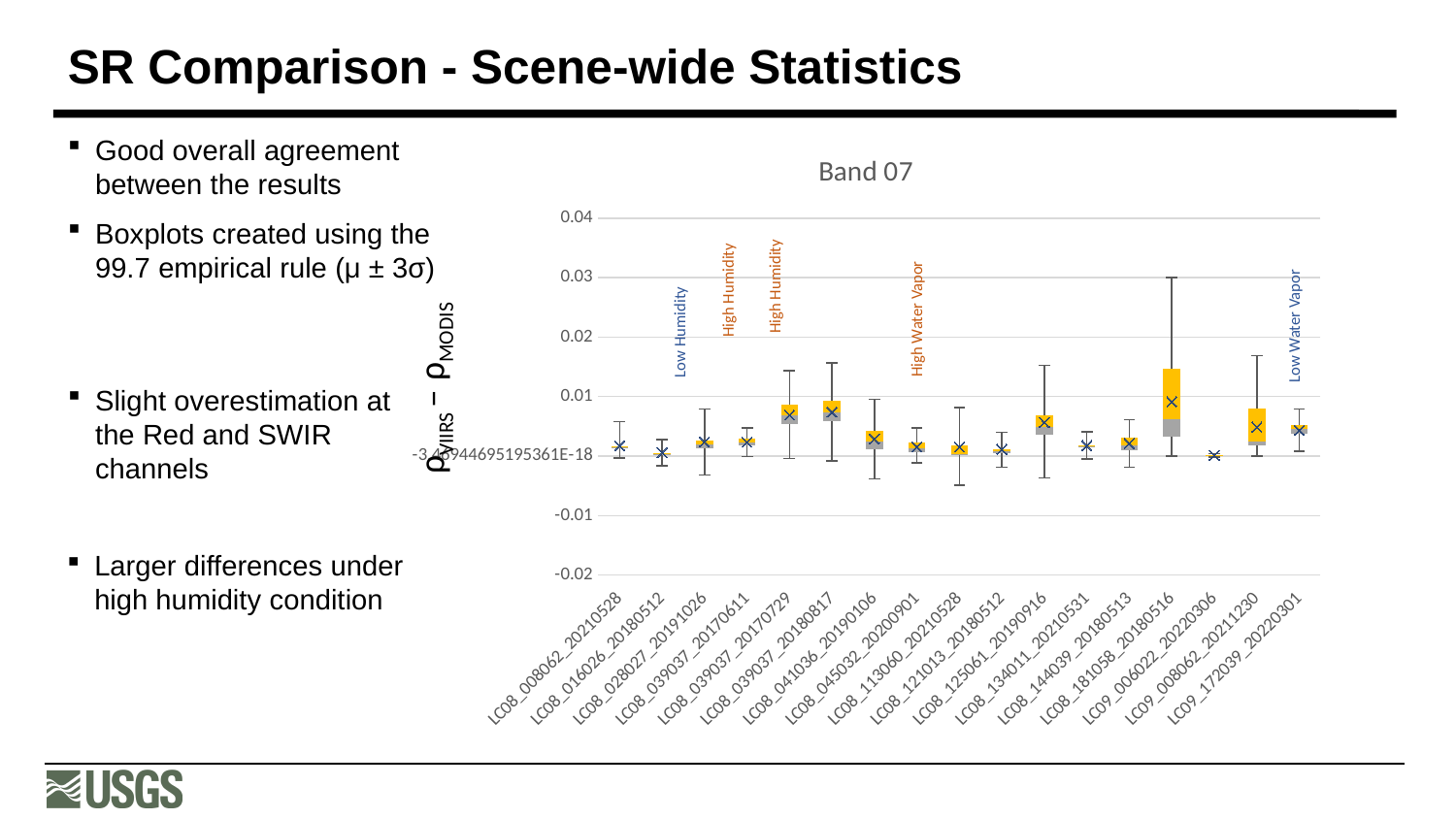

# SR Comparison - Scene-wide Statistics
Good overall agreement between the results
Boxplots created using the 99.7 empirical rule (μ ± 3σ)

### Chart: Band 01

| Category | Dummy | .02+MIN | Q1-MIN_All | Q2-Q1_All | Q3-Q2_All | MAX-Q3_All |  |
|---|---|---|---|---|---|---|---|
| LC08_008062_20210528 | 10.0 | 0.01928499999999998 | 0.000715000000000021 | 0.0 | 0.0 | 0.000632500000000035 | -4.92387023512159e-05 |
| LC08_016026_20180512 | 10.0 | 0.011557499999999981 | 0.0083875000000001 | 2.74999999999026e-05 | 2.75000000000136e-05 | 0.00836000000000003 | -4.62625344529818e-05 |
| LC08_028027_20191026 | 10.0 | 0.006222500000000001 | 0.013695 | 8.25000000000131e-05 | 2.75000000000136e-05 | 0.01408 | 0.000154090013086613 |
| LC08_039037_20170611 | 10.0 | 0.01975249999999999 | 0.000247500000000011 | 0.0 | 0.0 | 0.000275000000000025 | 1.85343018863607e-05 |
| LC08_039037_20170729 | 10.0 | 0.019669999999999948 | 0.000330000000000052 | 0.0 | 0.0 | 0.000330000000000163 | -8.98918543550097e-06 |
| LC08_039037_20180817 | 10.0 | 0.01645249999999997 | 0.00354750000000003 | 0.0 | 0.0 | 0.00368500000000016 | 6.53233650122064e-05 |
| LC08_041036_20190106 | 10.0 | 0.007377499999999801 | 0.0125400000000002 | 5.49999999999717e-05 | 2.75000000000136e-05 | 0.013255 | 0.000321592907977906 |
| LC08_045032_20200901 | 10.0 | 0.01417 | 0.00583 | 0.0 | 0.0 | 0.00654500000000002 | 0.000354083809586879 |
| LC08_113060_20210528 | 10.0 | 0.0091649999999999 | 0.0108075000000001 | 2.74999999999858e-05 | 0.0 | 0.0110825000000001 | 0.000120800409325623 |
| LC08_121013_20180512 | 10.0 | 0.01631499999999984 | 0.00368500000000016 | 2.7499999999847e-05 | 1.66533453693773e-16 | 0.00360250000000023 | -2.91211802028018e-05 |
| LC08_125061_20190916 | 10.0 | 0.02 | 0.0 | 0.0 | 0.0 | 0.0 | 0.0 |
| LC08_134011_20210531 | 10.0 | 0.0044625000000001 | 0.0155374999999999 | 0.0 | 2.75000000000136e-05 | 0.0190575 | 0.00178595228215731 |
| LC08_144039_20180513 | 10.0 | 0.01284999999999979 | 0.00712250000000019 | 2.75000000000136e-05 | 0.0 | 0.00709500000000007 | -3.3683428923231e-05 |
| LC08_181058_20180516 | 10.0 | 0.01933999999999995 | 0.000660000000000049 | 0.0 | 0.0 | 0.000605000000000188 | -3.35138193469108e-05 |
| LC09_006022_20220306 | 10.0 | 0.01730499999999989 | 0.00266750000000004 | 8.32667268468867e-17 | 2.74999999999858e-05 | 0.00261250000000012 | -3.28912191127992e-05 |
| LC09_008062_20211230 | 10.0 | 0.02 | 0.0 | 0.0 | 0.0 | 0.0 | 0.0 |
| LC09_172039_20220301 | 10.0 | 0.02 | 0.0 | 0.0 | 0.0 | 0.0 | 0.0 |

### Chart: Band 02

| Category | Dummy | .02+MIN | Q1-MIN_All | Q2-Q1_All | Q3-Q2_All | MAX-Q3_All |  |
|---|---|---|---|---|---|---|---|
| LC08_008062_20210528 | 10.0 | 0.019422499999999992 | 0.000577500000000008 | 0.0 | 0.0 | 0.000495000000000134 | -4.00258400965454e-05 |
| LC08_016026_20180512 | 10.0 | 0.01147499999999997 | 0.00830500000000003 | 8.24999999999853e-05 | 2.75000000000136e-05 | 0.00830500000000003 | -0.000160409001429426 |
| LC08_028027_20191026 | 10.0 | 0.0066625 | 0.0131999999999999 | 0.00011000000000011 | 5.49999999999717e-05 | 0.0136125 | 0.000157469972530436 |
| LC08_039037_20170611 | 10.0 | 0.01977999999999989 | 0.000192500000000095 | 0.0 | 2.75000000000136e-05 | 0.000192500000000039 | -7.22830180369049e-06 |
| LC08_039037_20170729 | 10.0 | 0.01969749999999996 | 0.000275000000000025 | 0.0 | 5.55111512312578e-17 | 0.000275000000000136 | -2.72970369569709e-05 |
| LC08_039037_20180817 | 10.0 | 0.01689249999999996 | 0.00310750000000004 | 0.0 | 0.0 | 0.00319000000000002 | 4.7827426205926e-05 |
| LC08_041036_20190106 | 10.0 | 0.007404999999999901 | 0.0121825000000002 | 0.000274999999999914 | 5.50000000000272e-05 | 0.0129800000000002 | 0.000149845004096058 |
| LC08_045032_20200901 | 10.0 | 0.01477499999999997 | 0.00519750000000002 | 2.75000000000136e-05 | 0.0 | 0.00583000000000005 | 0.000300145563112697 |
| LC08_113060_20210528 | 10.0 | 0.0094675 | 0.0104775000000001 | 2.74999999999303e-05 | 2.74999999999858e-05 | 0.01078 | 0.00012078521859635 |
| LC08_121013_20180512 | 10.0 | 0.01614999999999987 | 0.00393250000000011 | 5.55111512312578e-17 | 2.75000000000136e-05 | 0.00382250000000006 | 4.19453517213068e-05 |
| LC08_125061_20190916 | 10.0 | 0.02 | 0.0 | 0.0 | 0.0 | 0.0 | 0.0 |
| LC08_134011_20210531 | 10.0 | 0.0065800000000001 | 0.0134199999999999 | 2.74999999999858e-05 | 2.74999999999858e-05 | 0.01661 | 0.00160142172869183 |
| LC08_144039_20180513 | 10.0 | 0.012272499999999902 | 0.0075900000000002 | 8.24999999998743e-05 | 2.75000000000136e-05 | 0.00764500000000006 | -6.02736457587729e-05 |
| LC08_181058_20180516 | 10.0 | 0.019422499999999992 | 0.000522500000000092 | 2.74999999999026e-05 | 5.55111512312578e-17 | 0.000522500000000092 | -5.36069533478098e-05 |
| LC09_006022_20220306 | 10.0 | 0.01727749999999982 | 0.00258500000000005 | 1.11022302462515e-16 | 1.11022302462515e-16 | 0.00258500000000005 | -0.000148742081854054 |
| LC09_008062_20211230 | 10.0 | 0.02 | 0.0 | 0.0 | 0.0 | 0.0 | 0.0 |
| LC09_172039_20220301 | 10.0 | 0.02 | 0.0 | 0.0 | 0.0 | 0.0 | 0.0 |

### Chart: Band 03

| Category | Dummy | .02+MIN | Q1-MIN_All | Q2-Q1_All | Q3-Q2_All | MAX-Q3_All |  |
|---|---|---|---|---|---|---|---|
| LC08_008062_20210528 | 10.0 | 0.019367499999999965 | 0.00077000000000002 | 2.75000000000136e-05 | 2.74999999999858e-05 | 0.00082500000000002 | 0.000191885055220048 |
| LC08_016026_20180512 | 10.0 | 0.01304249999999997 | 0.00649000000000002 | 0.000110000000000026 | 8.24999999999576e-05 | 0.00651750000000006 | -0.000347529607690872 |
| LC08_028027_20191026 | 10.0 | 0.0086974999999999 | 0.011275 | 8.25000000000131e-05 | 0.000302500000000011 | 0.0119075 | 0.000482118145426587 |
| LC08_039037_20170611 | 10.0 | 0.019917499999999904 | 0.000137500000000068 | 2.75000000000136e-05 | 2.75000000000136e-05 | 0.000137500000000179 | 8.84680686428033e-05 |
| LC08_039037_20170729 | 10.0 | 0.01975249999999999 | 0.000687500000000007 | 0.000165000000000026 | 0.000192499999999984 | 0.000715000000000021 | 0.000629293706983263 |
| LC08_039037_20180817 | 10.0 | 0.01851499999999982 | 0.00206250000000018 | 0.000219999999999997 | 0.000247500000000011 | 0.00211750000000016 | 0.000840230538162348 |
| LC08_041036_20190106 | 10.0 | 0.008835 | 0.010505 | 0.000302499999999983 | 0.00016499999999997 | 0.0110275000000001 | -0.000170042929211255 |
| LC08_045032_20200901 | 10.0 | 0.016975 | 0.00305250000000001 | 5.49999999999717e-05 | 8.25000000000408e-05 | 0.00346500000000005 | 0.000308840879473683 |
| LC08_113060_20210528 | 10.0 | 0.012272499999999902 | 0.00775500000000009 | 2.75000000000136e-05 | 0.000192500000000012 | 0.00836000000000009 | 0.000440950403424268 |
| LC08_121013_20180512 | 10.0 | 0.0165624999999998 | 0.00401500000000021 | 0.000330000000000052 | 0.000192499999999817 | 0.00385000000000013 | 0.000763204364206895 |
| LC08_125061_20190916 | 10.0 | 0.020274999999999998 | 0.00134749999999997 | 0.000522500000000092 | 0.000467499999999843 | 0.00159500000000023 | 0.00210667190665964 |
| LC08_134011_20210531 | 10.0 | 0.01309749999999997 | 0.00704000000000001 | 2.75000000000136e-05 | 0.000110000000000026 | 0.00869 | 0.00102877220432836 |
| LC08_144039_20180513 | 10.0 | 0.013262499999999941 | 0.00665500000000007 | 8.24999999999853e-05 | 8.24999999999853e-05 | 0.00682000000000004 | 8.44938111376904e-05 |
| LC08_181058_20180516 | 10.0 | 0.01703 | 0.00329999999999999 | 0.000577500000000008 | 0.00148500000000001 | 0.00368500000000016 | 0.0015469303643871 |
| LC09_006022_20220306 | 10.0 | 0.017167499999999992 | 0.00219999999999997 | 2.7499999999847e-05 | 2.75000000002911e-05 | 0.00222750000000004 | -0.000584085532986609 |
| LC09_008062_20211230 | 10.0 | 0.020055 | 0.000192500000000012 | 0.00016499999999997 | 0.00104500000000001 | 0.00233750000000021 | 0.000949579307088069 |
| LC09_172039_20220301 | 10.0 | 0.020082499999999986 | 0.000192499999999984 | 2.75000000000136e-05 | 5.50000000000272e-05 | 0.000192500000000039 | 0.000314097802768833 |

### Chart: Band 04

| Category | Dummy | .02+MIN | Q1-MIN_All | Q2-Q1_All | Q3-Q2_All | MAX-Q3_All |  |
|---|---|---|---|---|---|---|---|
| LC08_008062_20210528 | 10.0 | 0.01856999999999999 | 0.00156750000000002 | 2.74999999999858e-05 | 2.75000000000136e-05 | 0.00178750000000002 | 0.000273770403820395 |
| LC08_016026_20180512 | 10.0 | 0.01466499999999997 | 0.00522500000000003 | 8.24999999999853e-05 | 0.000109999999999998 | 0.00522500000000003 | -1.43019809924456e-05 |
| LC08_028027_20191026 | 10.0 | 0.008835 | 0.0113025 | 0.000164999999999998 | 0.000439999999999995 | 0.01232 | 0.000952699078507147 |
| LC08_039037_20170611 | 10.0 | 0.019889999999999946 | 0.000440000000000051 | 0.000109999999999998 | 0.000110000000000054 | 0.000467500000000065 | 0.000448814010437751 |
| LC08_039037_20170729 | 10.0 | 0.019504999999999977 | 0.00184250000000002 | 0.000439999999999995 | 0.000495000000000023 | 0.00186999999999998 | 0.00181673710026921 |
| LC08_039037_20180817 | 10.0 | 0.0187625 | 0.00277749999999998 | 0.000522500000000036 | 0.000605000000000022 | 0.00280500000000016 | 0.00211452676919229 |
| LC08_041036_20190106 | 10.0 | 0.01040249999999986 | 0.00965250000000014 | 0.000330000000000024 | 0.000494999999999967 | 0.0102575 | 0.000776997255930432 |
| LC08_045032_20200901 | 10.0 | 0.017195000000000002 | 0.002915 | 0.000165000000000026 | 0.000274999999999969 | 0.00335500000000005 | 0.000545511706074364 |
| LC08_113060_20210528 | 10.0 | 0.012877499999999861 | 0.00717750000000014 | 5.49999999999994e-05 | 0.000439999999999995 | 0.00819500000000023 | 0.000814728606454524 |
| LC08_121013_20180512 | 10.0 | 0.01760749999999999 | 0.00307999999999997 | 0.000522500000000092 | 0.000302499999999983 | 0.00297000000000013 | 0.00104877747659661 |
| LC08_125061_20190916 | 10.0 | 0.020274999999999998 | 0.00258499999999997 | 0.00118250000000003 | 0.00101750000000006 | 0.0035750000000001 | 0.00398629932153506 |
| LC08_134011_20210531 | 10.0 | 0.01276749999999981 | 0.0074800000000002 | 5.49999999999717e-05 | 0.000137500000000012 | 0.00924000000000002 | 0.00122331845979021 |
| LC08_144039_20180513 | 10.0 | 0.01653499999999995 | 0.00363000000000007 | 0.000302499999999983 | 0.00043999999999994 | 0.00374000000000018 | 0.000586831765781444 |
| LC08_181058_20180516 | 10.0 | 0.01301500000000001 | 0.0074525 | 0.00137500000000001 | 0.00338250000000001 | 0.00838749999999999 | 0.00328909514943567 |
| LC09_006022_20220306 | 10.0 | 0.017965000000000002 | 0.00178750000000005 | 0.0 | 2.75000000000691e-05 | 0.00178750000000005 | -0.000228654036449981 |
| LC09_008062_20211230 | 10.0 | 0.020027500000000014 | 0.000247499999999983 | 0.00035750000000001 | 0.00228249999999999 | 0.0051150000000002 | 0.00182430745416821 |
| LC09_172039_20220301 | 10.0 | 0.020192499999999985 | 0.000605000000000022 | 0.000137500000000012 | 0.00016499999999997 | 0.000550000000000161 | 0.000930957851479646 |

### Chart: Band 05

| Category | Dummy | .02+MIN | Q1-MIN_All | Q2-Q1_All | Q3-Q2_All | MAX-Q3_All |  |
|---|---|---|---|---|---|---|---|
| LC08_008062_20210528 | 10.0 | 0.02027499999999997 | 0.000495000000000078 | 8.24999999999298e-05 | 8.24999999999298e-05 | 0.000467500000000287 | 0.000841028874598927 |
| LC08_016026_20180512 | 10.0 | 0.01804749999999998 | 0.00200750000000005 | 2.74999999999581e-05 | 2.75000000000136e-05 | 0.00200750000000005 | 8.71152839426873e-05 |
| LC08_028027_20191026 | 10.0 | 0.01535249999999987 | 0.0048125000000001 | 8.24999999999853e-05 | 0.000110000000000054 | 0.00503250000000005 | 0.000374118930289589 |
| LC08_039037_20170611 | 10.0 | 0.020027499999999848 | 0.000110000000000165 | 2.74999999999581e-05 | 2.74999999999581e-05 | 0.000110000000000165 | 0.000160199082070504 |
| LC08_039037_20170729 | 10.0 | 0.02002749999999996 | 0.000495000000000078 | 0.000137499999999957 | 0.000137499999999901 | 0.000495000000000245 | 0.00065620443399932 |
| LC08_039037_20180817 | 10.0 | 0.01964249999999999 | 0.000935000000000019 | 0.000137500000000012 | 0.00016499999999997 | 0.00093500000000013 | 0.000719506797247492 |
| LC08_041036_20190106 | 10.0 | 0.014692499999999931 | 0.00547250000000004 | 0.000110000000000054 | 0.00016499999999997 | 0.00566500000000003 | 0.000387531412227667 |
| LC08_045032_20200901 | 10.0 | 0.019367499999999965 | 0.00082500000000002 | 2.75000000000136e-05 | 8.24999999999853e-05 | 0.000880000000000102 | 0.000268014868001623 |
| LC08_113060_20210528 | 10.0 | 0.01667249999999986 | 0.00332750000000014 | 5.49999999999994e-05 | 0.00065999999999991 | 0.00332750000000026 | 0.000369819443503721 |
| LC08_121013_20180512 | 10.0 | 0.01851499999999982 | 0.00159500000000017 | 5.50000000000827e-05 | 5.50000000000272e-05 | 0.00156749999999994 | 0.000155830442305383 |
| LC08_125061_20190916 | 10.0 | 0.02038499999999997 | 0.000660000000000105 | 0.000137500000000012 | 0.00016499999999997 | 0.000687499999999952 | 0.00120146827740996 |
| LC08_134011_20210531 | 10.0 | 0.01727749999999982 | 0.00286000000000019 | 2.74999999999581e-05 | 2.75000000000136e-05 | 0.00346500000000005 | 0.00046801868450322 |
| LC08_144039_20180513 | 10.0 | 0.01887249999999983 | 0.00123750000000016 | 5.49999999999717e-05 | 5.50000000000272e-05 | 0.00126500000000018 | 0.000173978264713409 |
| LC08_181058_20180516 | 10.0 | 0.02002749999999996 | 0.00132000000000009 | 0.000219999999999997 | 0.000384999999999968 | 0.00145750000000011 | 0.00172094097410085 |
| LC09_006022_20220306 | 10.0 | 0.01862499999999988 | 0.00140249999999997 | 2.22044604925031e-16 | 0.0 | 0.00140249999999997 | 2.14321964810286e-05 |
| LC09_008062_20211230 | 10.0 | 0.020192499999999985 | 0.00082500000000002 | 0.000137499999999901 | 0.000219999999999997 | 0.000907500000000283 | 0.00123929754986201 |
| LC09_172039_20220301 | 10.0 | 0.02011 | 0.000109999999999998 | 5.50000000000272e-05 | 2.74999999999581e-05 | 0.000110000000000165 | 0.000266203410211971 |

### Chart: Band 06

| Category | Dummy | .02+MIN | Q1-MIN_All | Q2-Q1_All | Q3-Q2_All | MAX-Q3_All |  |
|---|---|---|---|---|---|---|---|
| LC08_008062_20210528 | 10.0 | 0.019972499999999987 | 0.000385000000000024 | 2.75000000000136e-05 | 5.49999999999717e-05 | 0.000412500000000037 | 0.000409068754435939 |
| LC08_016026_20180512 | 10.0 | 0.019422499999999992 | 0.000577500000000008 | 2.75000000000136e-05 | 2.75000000000136e-05 | 0.000605000000000077 | 3.85020855402566e-05 |
| LC08_028027_20191026 | 10.0 | 0.019367499999999965 | 0.000797500000000006 | 8.24999999999853e-05 | 8.25000000000408e-05 | 0.00082500000000002 | 0.000254985577883647 |
| LC08_039037_20170611 | 10.0 | 0.02002749999999996 | 0.000110000000000054 | 5.49999999999162e-05 | 2.75000000000691e-05 | 0.000110000000000165 | 0.000178077967965869 |
| LC08_039037_20170729 | 10.0 | 0.020054999999999972 | 0.000577500000000064 | 0.00016499999999997 | 0.00016499999999997 | 0.00055000000000005 | 0.000778430692803408 |
| LC08_039037_20180817 | 10.0 | 0.02 | 0.000687500000000007 | 0.000165000000000026 | 0.000192499999999928 | 0.000660000000000105 | 0.000850450644703789 |
| LC08_041036_20190106 | 10.0 | 0.0190099999999999 | 0.0011000000000001 | 0.000137499999999957 | 0.000137500000000012 | 0.00110000000000021 | 0.000247231829856922 |
| LC08_045032_20200901 | 10.0 | 0.019862499999999877 | 0.000247500000000122 | 5.50000000000272e-05 | 8.24999999999853e-05 | 0.000275000000000191 | 0.000187794283697031 |
| LC08_113060_20210528 | 10.0 | 0.01909249999999994 | 0.000935000000000046 | 2.75000000000136e-05 | 0.000302500000000011 | 0.00101750000000011 | 0.000228465024144827 |
| LC08_121013_20180512 | 10.0 | 0.019504999999999866 | 0.000522500000000147 | 2.74999999999581e-05 | 2.75000000000136e-05 | 0.000522500000000203 | 5.42162822803721e-05 |
| LC08_125061_20190916 | 10.0 | 0.019780000000000002 | 0.000715000000000021 | 0.000109999999999998 | 0.000109999999999998 | 0.000825000000000075 | 0.00065908561373012 |
| LC08_134011_20210531 | 10.0 | 0.019862499999999877 | 0.000275000000000136 | 2.75000000000136e-05 | 2.75000000000136e-05 | 0.000330000000000163 | 0.000193448975435849 |
| LC08_144039_20180513 | 10.0 | 0.019559999999999782 | 0.000495000000000245 | 5.49999999999717e-05 | 5.50000000000827e-05 | 0.000549999999999994 | 0.000135976643764072 |
| LC08_181058_20180516 | 10.0 | 0.019257499999999993 | 0.00137499999999998 | 0.000165000000000026 | 0.000687499999999952 | 0.00143000000000004 | 0.00108167613868218 |
| LC09_006022_20220306 | 10.0 | 0.01953249999999999 | 0.000467500000000009 | 0.0 | 0.0 | 0.000495000000000023 | 7.43641551618796e-06 |
| LC09_008062_20211230 | 10.0 | 0.019972499999999987 | 0.000495000000000023 | 0.000109999999999943 | 0.000385000000000079 | 0.000935000000000074 | 0.000750070685633521 |
| LC09_172039_20220301 | 10.0 | 0.02011 | 0.000165000000000026 | 5.50000000000272e-05 | 5.49999999998052e-05 | 0.000165000000000192 | 0.000322623112165738 |

### Chart: Band 07

| Category | Dummy | .02+MIN | Q1-MIN_All | Q2-Q1_All | Q3-Q2_All | MAX-Q3_All |  |
|---|---|---|---|---|---|---|---|
| LC08_008062_20210528 | 10.0 | 0.019670000000000003 | 0.00170499999999998 | 0.000137500000000012 | 0.000164999999999998 | 0.00409750000000003 | 0.00175046144902817 |
| LC08_016026_20180512 | 10.0 | 0.01840499999999999 | 0.00181500000000001 | 0.000137499999999957 | 0.000192500000000039 | 0.00220000000000003 | 0.000583968815796331 |
| LC08_028027_20191026 | 10.0 | 0.01683749999999999 | 0.0044825 | 0.000687500000000007 | 0.00063249999999998 | 0.00528000000000006 | 0.002381279856604 |
| LC08_039037_20170611 | 10.0 | 0.019889999999999974 | 0.00195250000000005 | 0.000467500000000009 | 0.000604999999999966 | 0.00184250000000019 | 0.00232394847770064 |
| LC08_039037_20170729 | 10.0 | 0.01958749999999999 | 0.00583000000000003 | 0.00148500000000001 | 0.00178749999999994 | 0.00563750000000007 | 0.00690451808167739 |
| LC08_039037_20180817 | 10.0 | 0.01917499999999998 | 0.00662750000000006 | 0.00159499999999995 | 0.00197999999999992 | 0.00624250000000026 | 0.00740661014697012 |
| LC08_041036_20190106 | 10.0 | 0.0161775 | 0.00489500000000003 | 0.00134749999999994 | 0.00187000000000003 | 0.00528000000000006 | 0.00287907441804656 |
| LC08_045032_20200901 | 10.0 | 0.0188175 | 0.00189749999999996 | 0.000577500000000064 | 0.000962499999999977 | 0.00244750000000004 | 0.00156982954083759 |
| LC08_113060_20210528 | 10.0 | 0.015077500000000011 | 0.00508749999999999 | 0.000219999999999997 | 0.00145750000000002 | 0.00629750000000001 | 0.00154926880814828 |
| LC08_121013_20180512 | 10.0 | 0.01815749999999998 | 0.00239250000000001 | 0.000192499999999984 | 0.000467500000000065 | 0.00283250000000012 | 0.00110802194349638 |
| LC08_125061_20190916 | 10.0 | 0.01631500000000001 | 0.00725999999999998 | 0.00131999999999998 | 0.00192500000000001 | 0.00841500000000011 | 0.00566158824748573 |
| LC08_134011_20210531 | 10.0 | 0.019505000000000005 | 0.00200750000000002 | 0.00016499999999997 | 0.000192500000000039 | 0.00222749999999999 | 0.00176555188697934 |
| LC08_144039_20180513 | 10.0 | 0.01810249999999998 | 0.00291500000000002 | 0.000852500000000033 | 0.0012375 | 0.00305250000000012 | 0.0021345466602164 |
| LC08_181058_20180516 | 10.0 | 0.020027500000000014 | 0.00318999999999997 | 0.00297000000000002 | 0.00846999999999997 | 0.0153725 | 0.00914950432358272 |
| LC09_006022_20220306 | 10.0 | 0.019834999999999974 | 0.000219999999999997 | 5.50000000000272e-05 | 5.49999999999717e-05 | 0.000220000000000109 | 0.00011281529749856 |
| LC09_008062_20211230 | 10.0 | 0.02 | 0.00173249999999999 | 0.000687500000000035 | 0.00563750000000001 | 0.00882749999999998 | 0.00488026425056835 |
| LC09_172039_20220301 | 10.0 | 0.02079749999999995 | 0.00291500000000005 | 0.000797499999999895 | 0.000687500000000174 | 0.002695 | 0.00435269686698427 |
High Humidity
High Humidity
High Water Vapor
Low Water Vapor
Low Humidity
ρVIIRS – ρMODIS
Slight overestimation at the Red and SWIR channels

Larger differences under high humidity condition